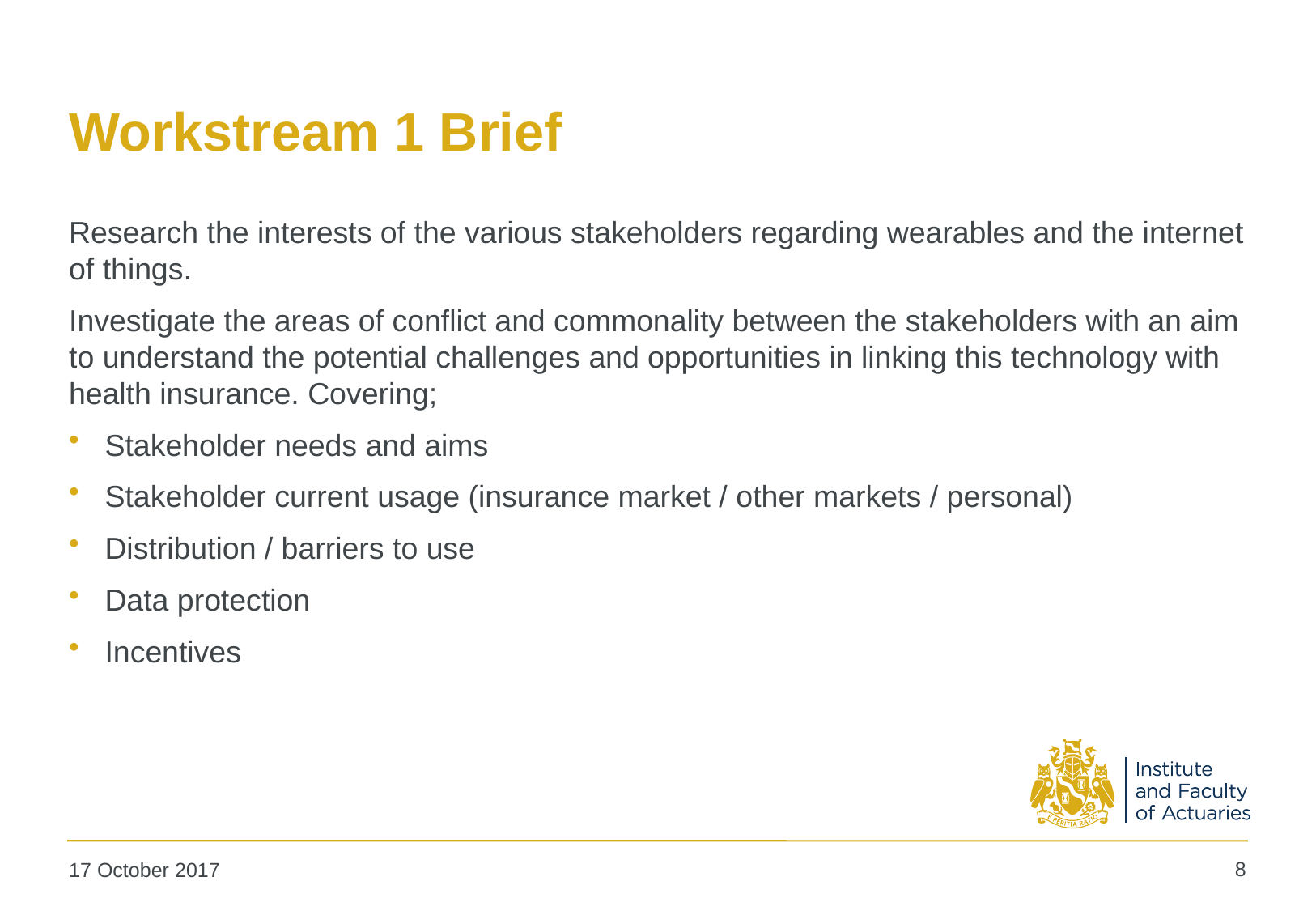

# Workstream 1 Brief
Research the interests of the various stakeholders regarding wearables and the internet of things.
Investigate the areas of conflict and commonality between the stakeholders with an aim to understand the potential challenges and opportunities in linking this technology with health insurance. Covering;
Stakeholder needs and aims
Stakeholder current usage (insurance market / other markets / personal)
Distribution / barriers to use
Data protection
Incentives

8
17 October 2017